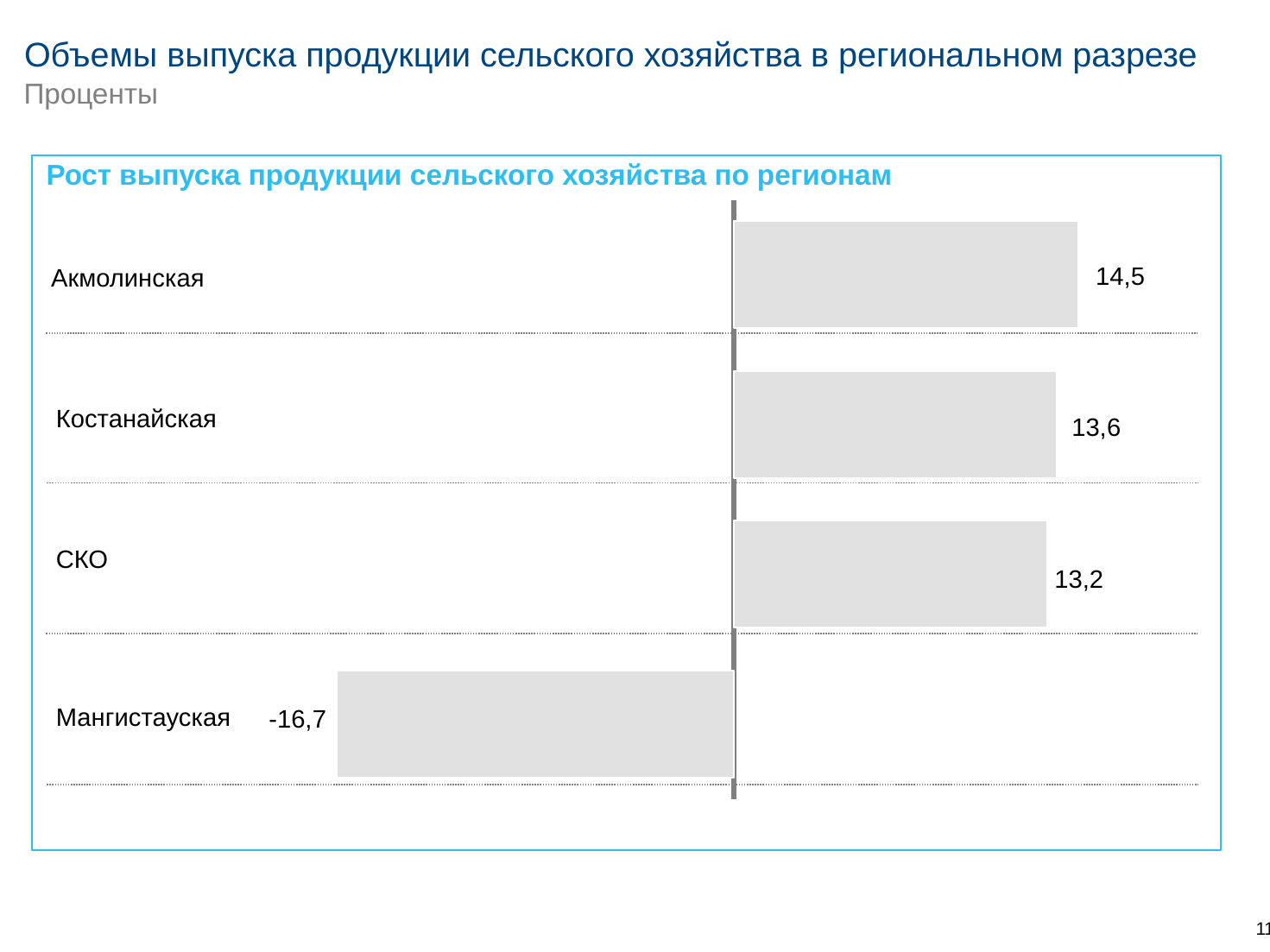

# Объемы выпуска продукции сельского хозяйства в региональном разрезе
Проценты

Рост выпуска продукции сельского хозяйства по регионам

### Chart

| Category |  |
|---|---|
|  | 14.5 |
|  | 13.6 |
|  | 13.2 |
|  | -16.7 |
14,5
Акмолинская
Костанайская
13,6

СКО
13,2

Мангистауская
-16,7